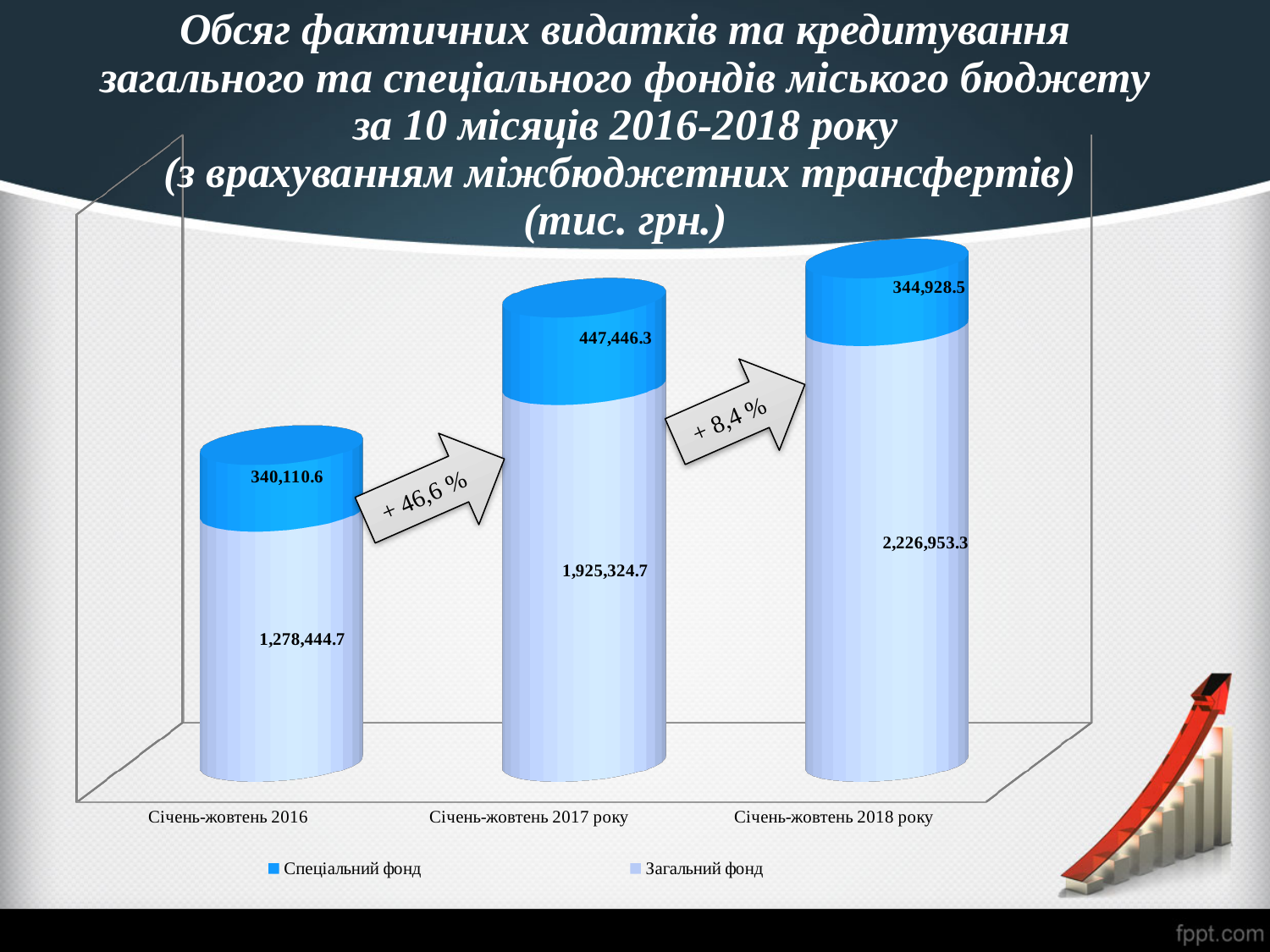

Обсяг фактичних видатків та кредитування загального та спеціального фондів міського бюджету за 10 місяців 2016-2018 року
(з врахуванням міжбюджетних трансфертів)
(тис. грн.)

[unsupported chart]

+ 8,4 %
+ 46,6 %